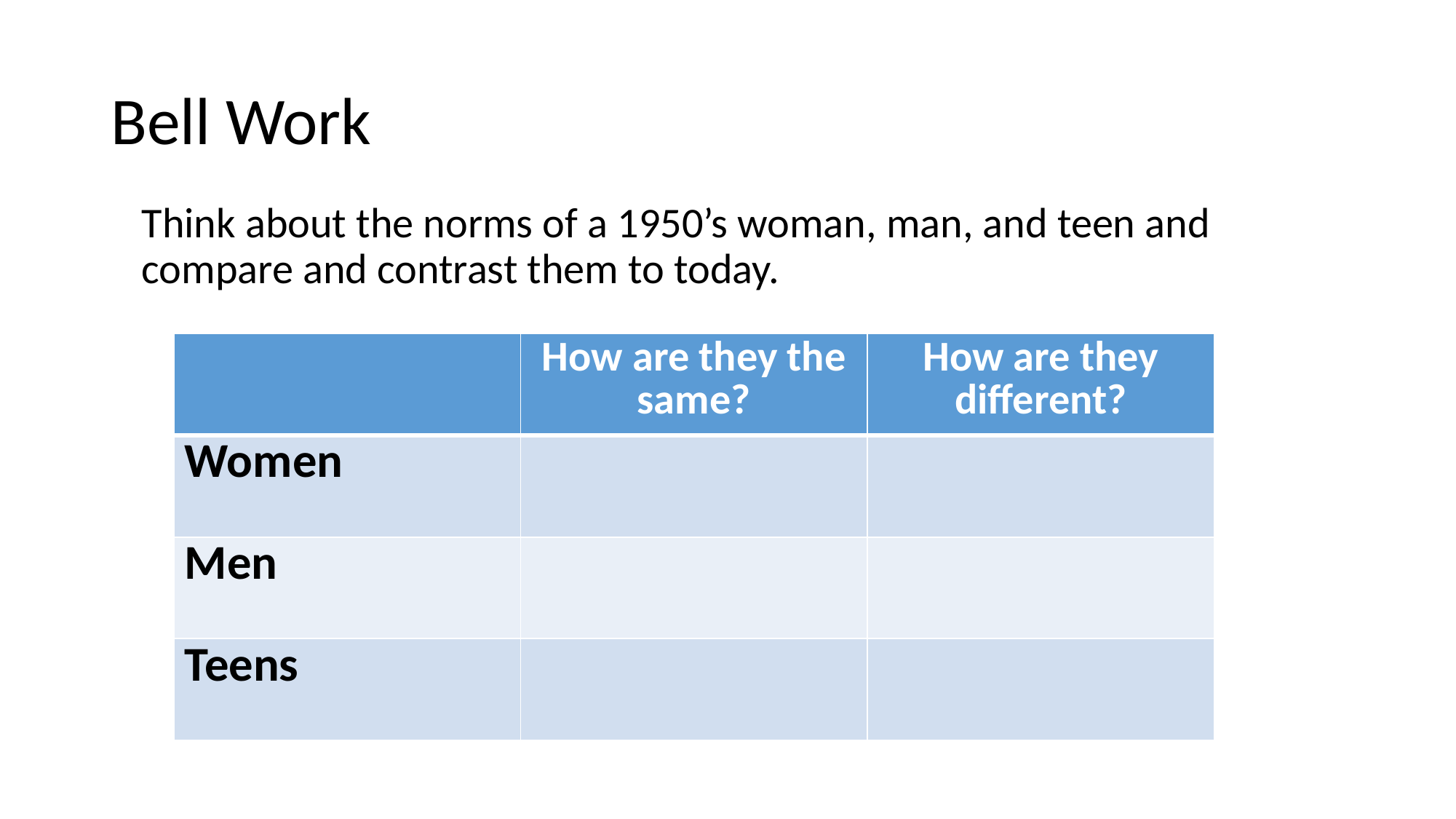

# Bell Work
Think about the norms of a 1950’s woman, man, and teen and compare and contrast them to today.

|  | How are they the same? | How are they different? |
| --- | --- | --- |
| Women |  |  |
| Men |  |  |
| Teens |  |  |